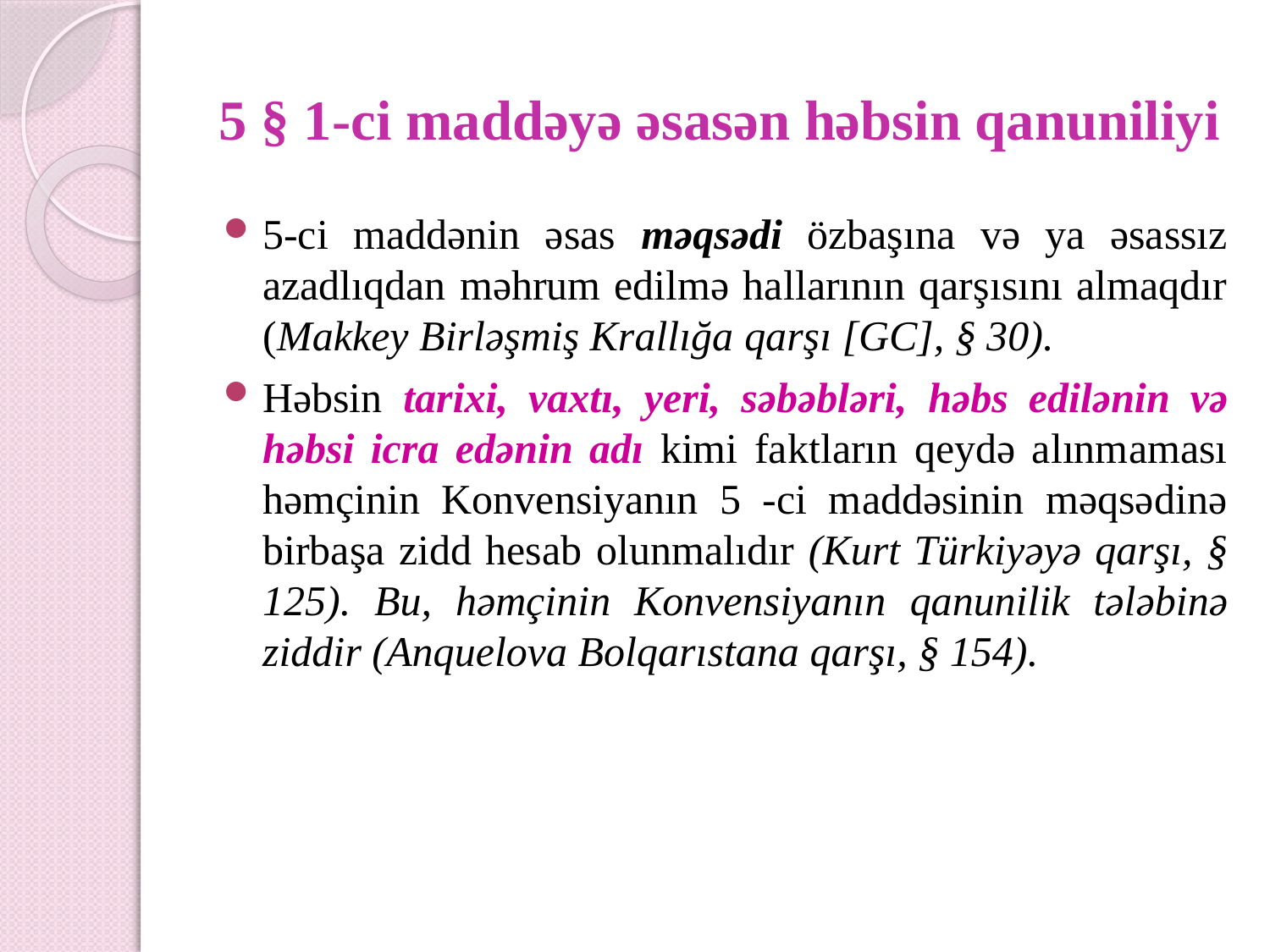

# 5 § 1-ci maddəyə əsasən həbsin qanuniliyi
5-ci maddənin əsas məqsədi özbaşına və ya əsassız azadlıqdan məhrum edilmə hallarının qarşısını almaqdır (Makkey Birləşmiş Krallığa qarşı [GC], § 30).
Həbsin tarixi, vaxtı, yeri, səbəbləri, həbs edilənin və həbsi icra edənin adı kimi faktların qeydə alınmaması həmçinin Konvensiyanın 5 -ci maddəsinin məqsədinə birbaşa zidd hesab olunmalıdır (Kurt Türkiyəyə qarşı, § 125). Bu, həmçinin Konvensiyanın qanunilik tələbinə ziddir (Anquelova Bolqarıstana qarşı, § 154).